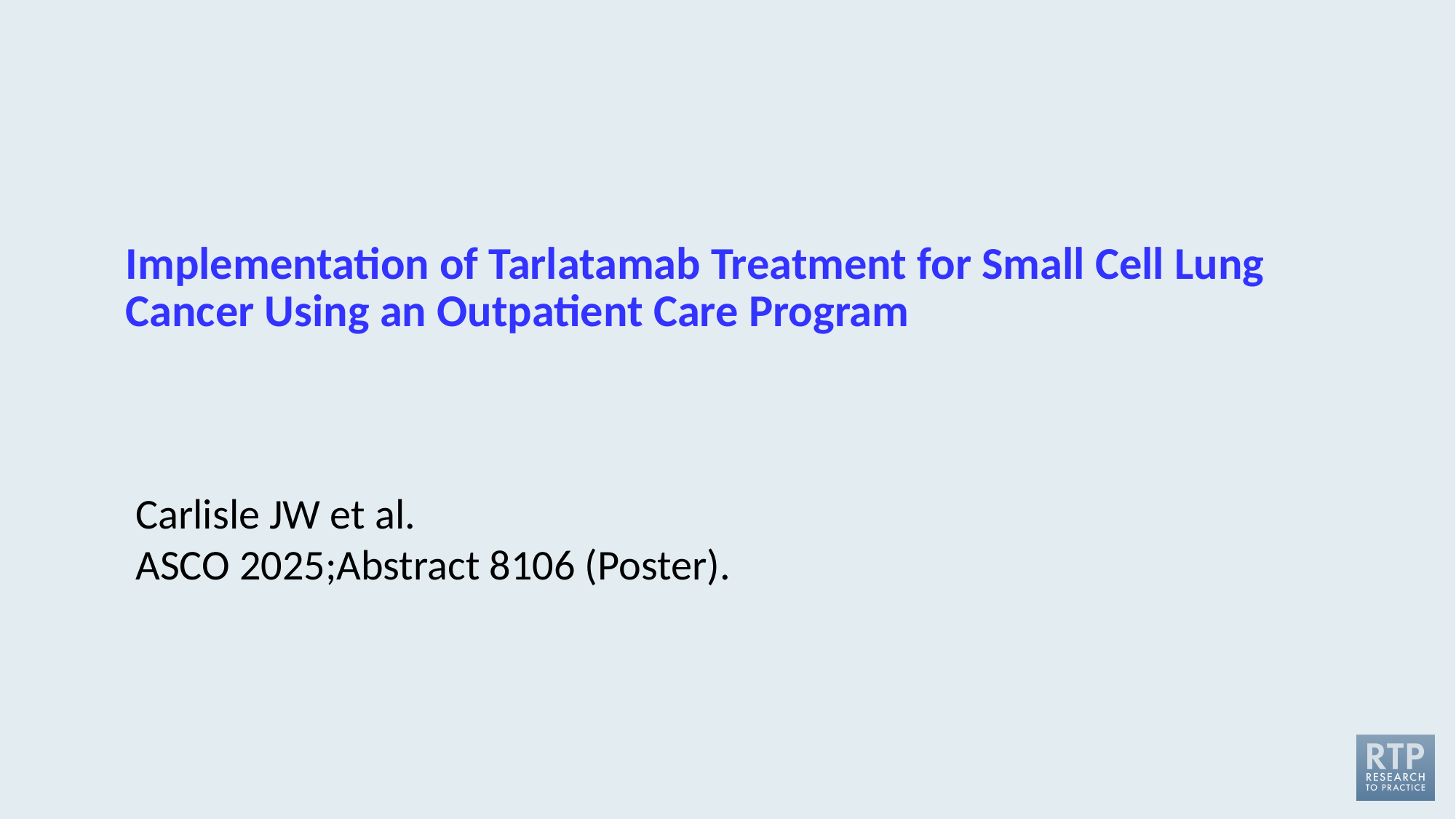

# Implementation of Tarlatamab Treatment for Small Cell Lung Cancer Using an Outpatient Care Program
Carlisle JW et al.
ASCO 2025;Abstract 8106 (Poster).